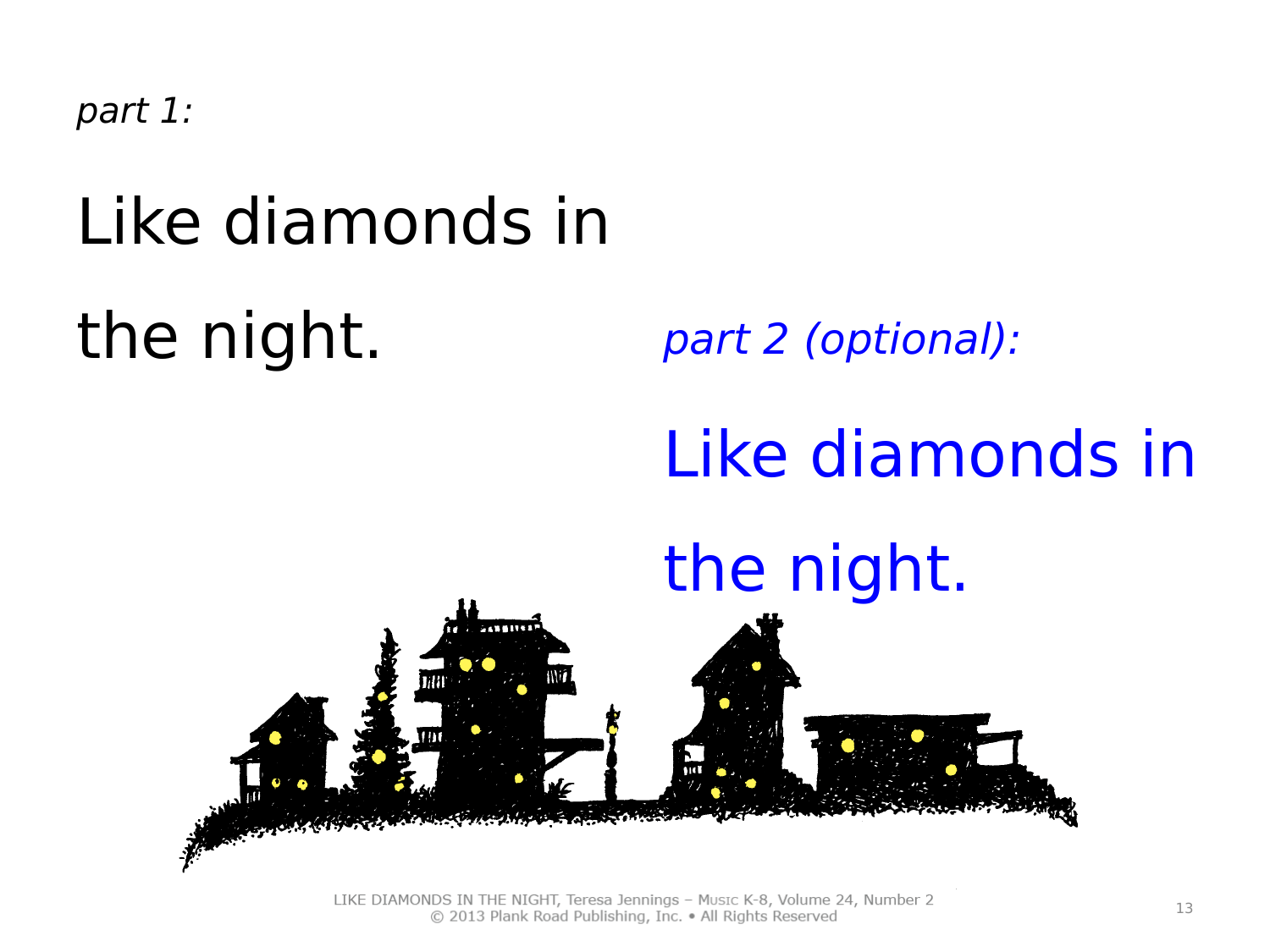

part 1:
Like diamonds in the night.
part 2 (optional):
Like diamonds in the night.
13